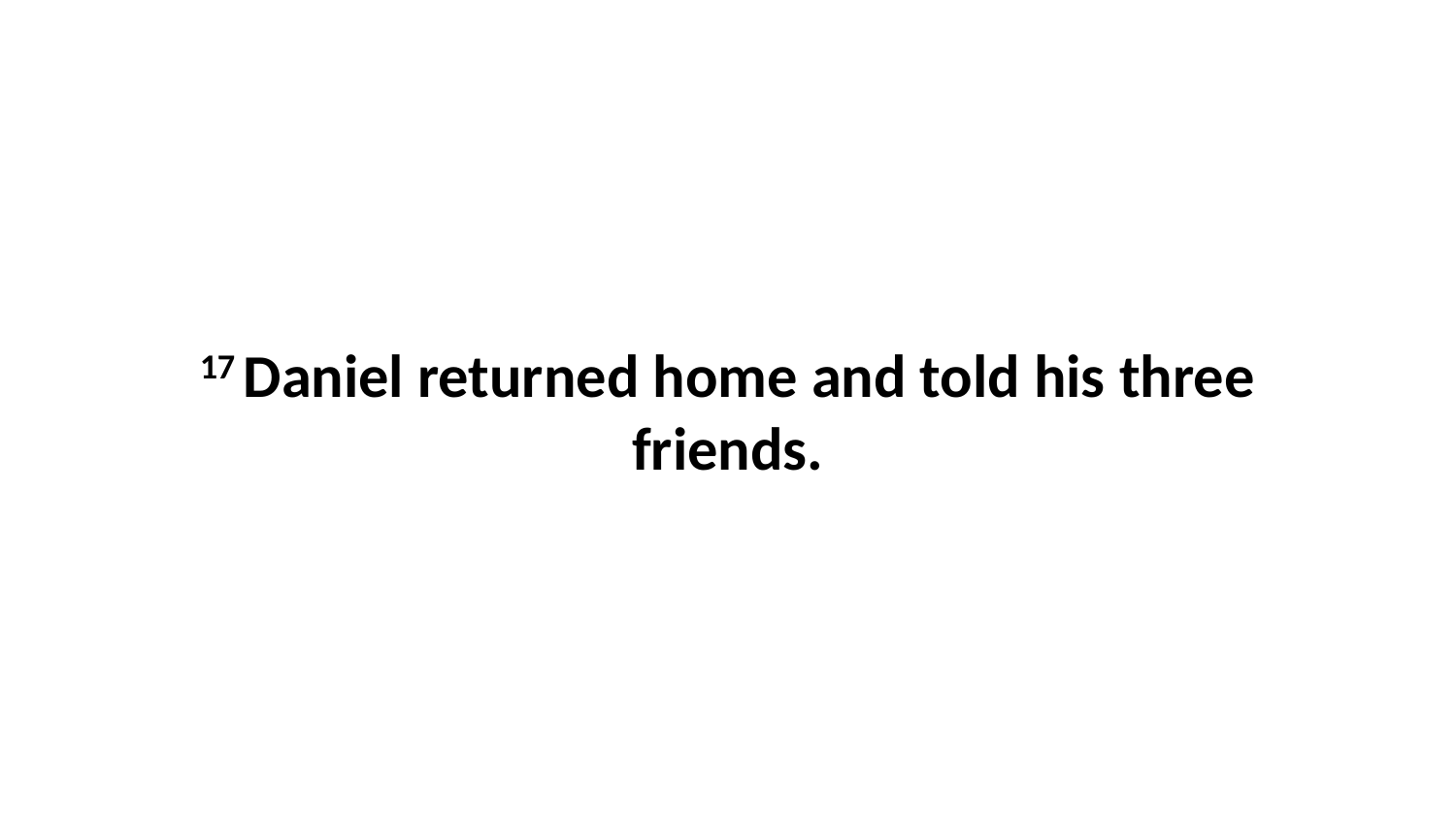

17 Daniel returned home and told his three friends.